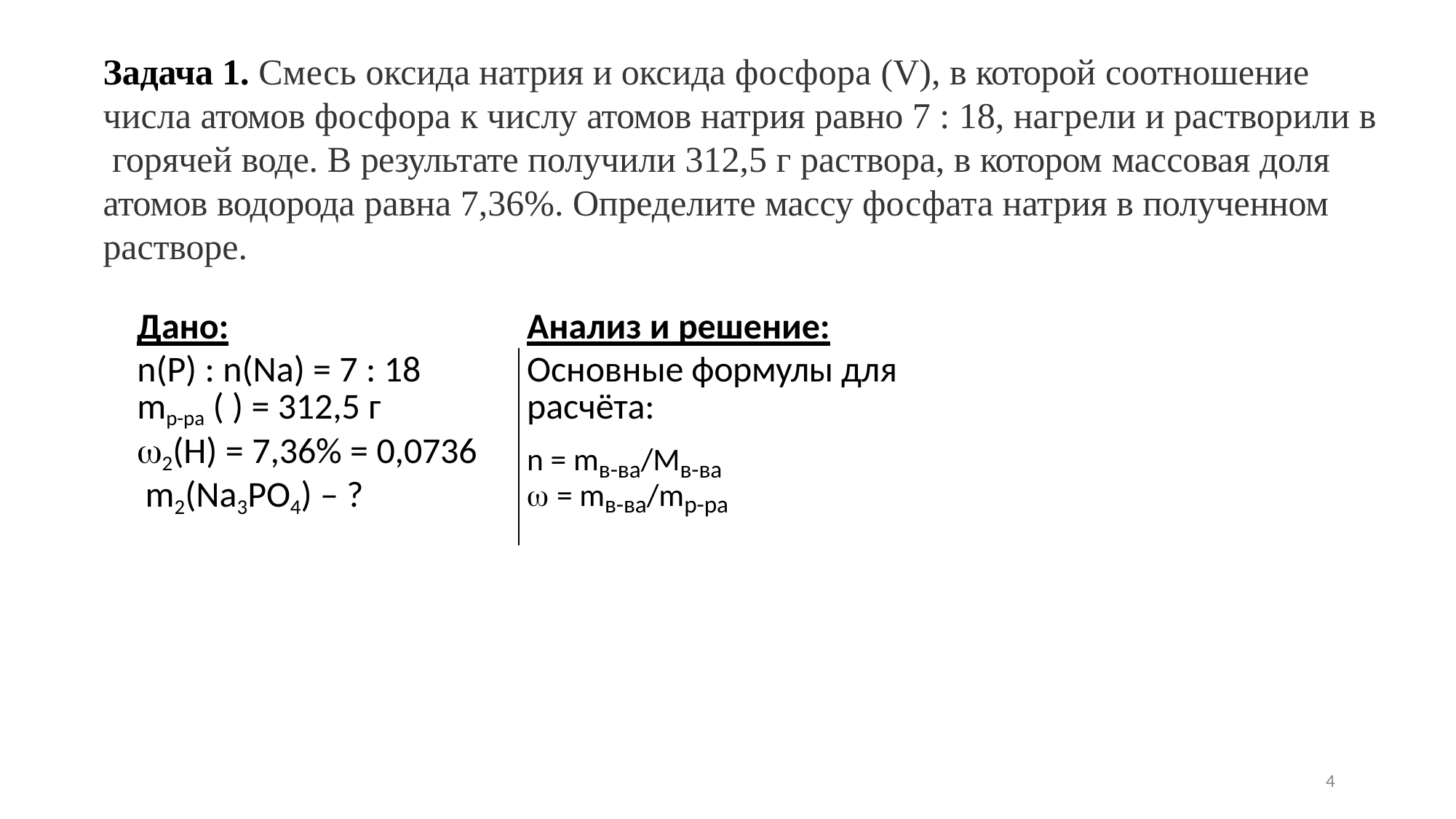

# Задача 1. Смесь оксида натрия и оксида фосфора (V), в которой соотношение  числа атомов фосфора к числу атомов натрия равно 7 : 18, нагрели и растворили в  горячей воде. В результате получили 312,5 г раствора, в котором массовая доля  атомов водорода равна 7,36%. Определите массу фосфата натрия в полученном  растворе.
| Дано: | Анализ и решение: |
| --- | --- |
| n(P) : n(Na) = 7 : 18 mр-ра ( ) = 312,5 г ω2(H) = 7,36% = 0,0736 m2(Na3PO4) – ? | Основные формулы для расчёта: n = mв-ва/Мв-ва ω = mв-ва/mр-ра |
4